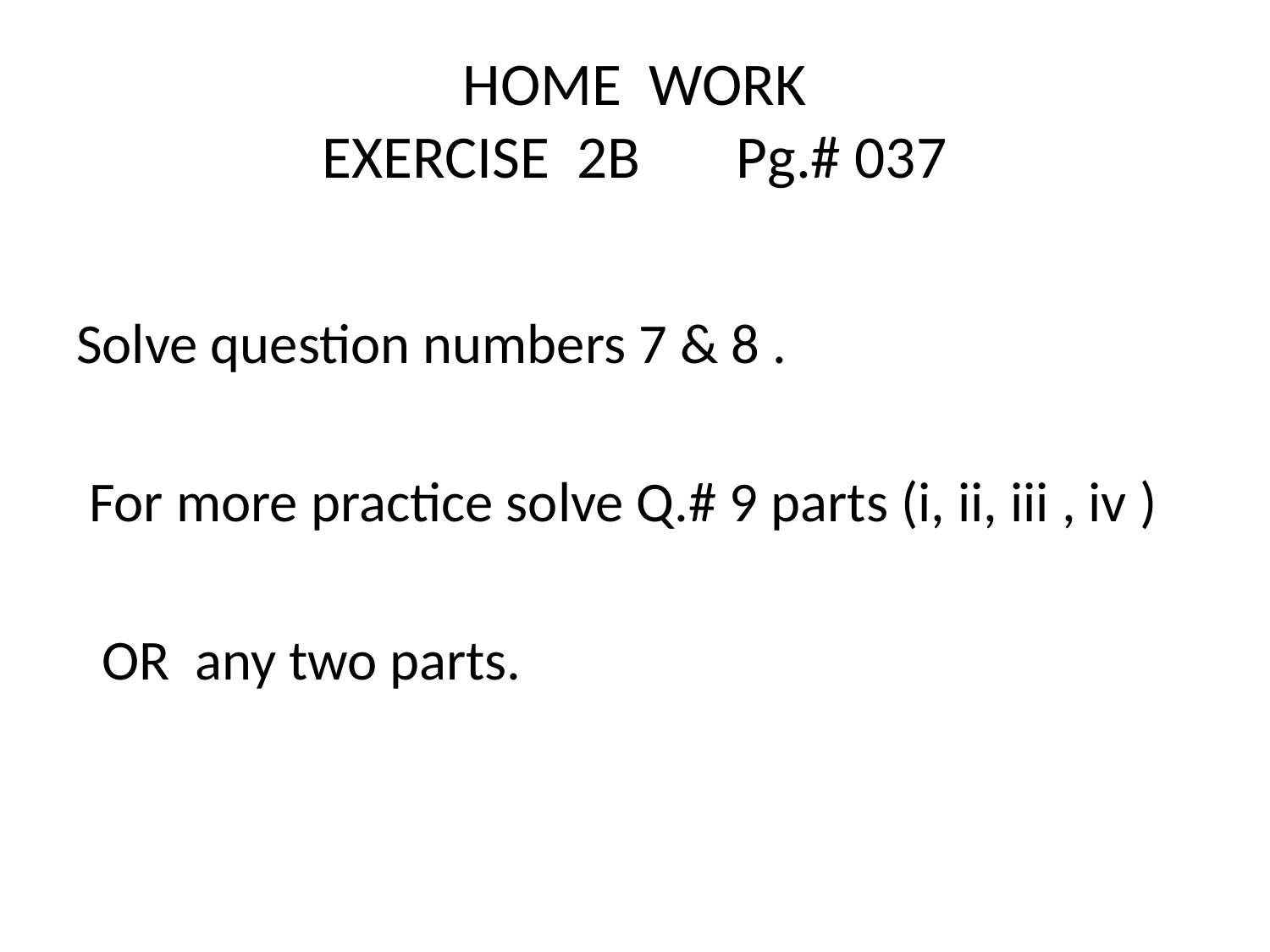

# HOME  WORK EXERCISE  2B       Pg.# 037

Solve question numbers 7 & 8 .

 For more practice solve Q.# 9 parts (i, ii, iii , iv )

  OR  any two parts.